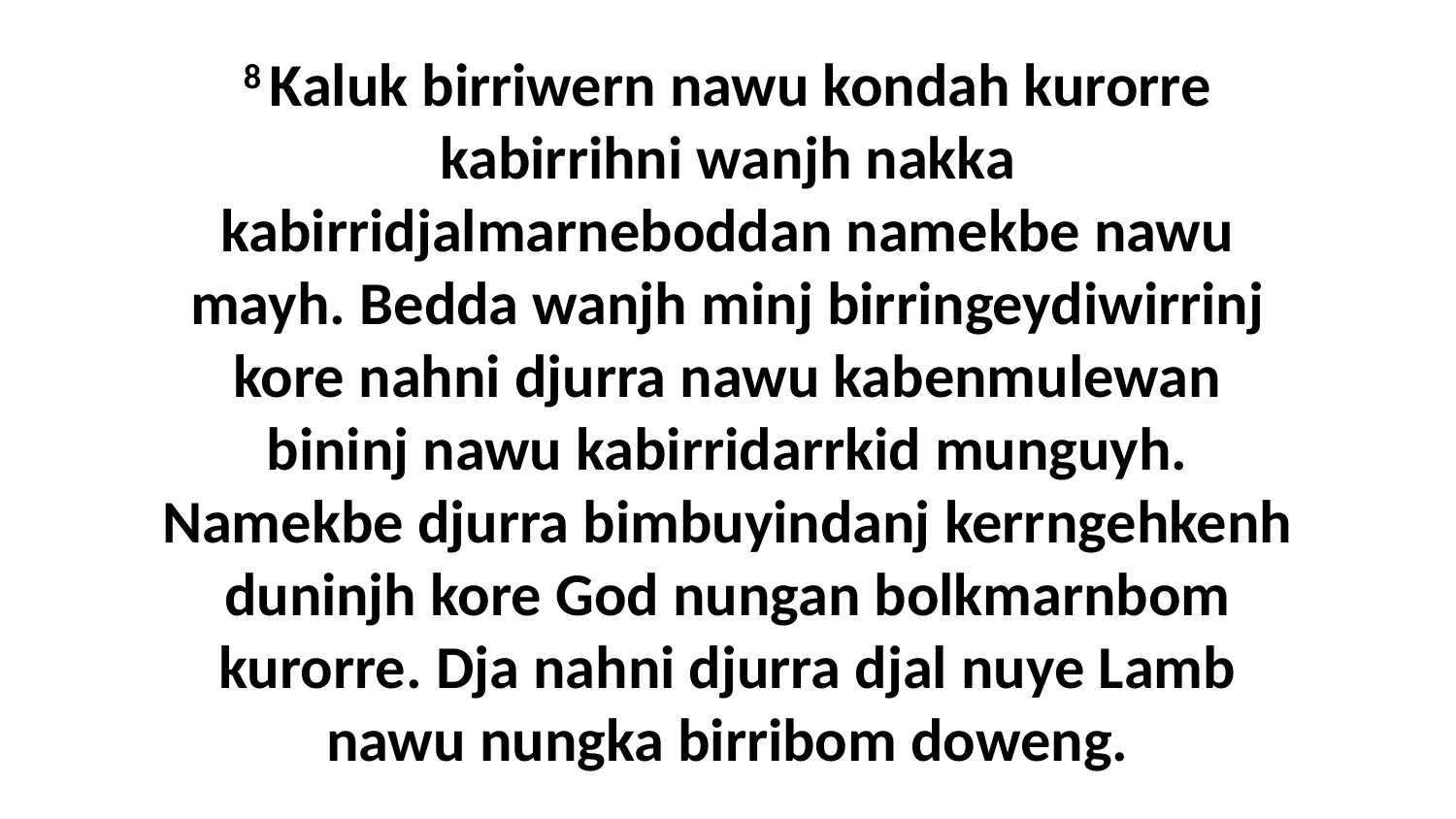

8 Kaluk birriwern nawu kondah kurorre kabirrihni wanjh nakka kabirridjalmarneboddan namekbe nawu mayh. Bedda wanjh minj birringeydiwirrinj kore nahni djurra nawu kabenmulewan bininj nawu kabirridarrkid munguyh. Namekbe djurra bimbuyindanj kerrngehkenh duninjh kore God nungan bolkmarnbom kurorre. Dja nahni djurra djal nuye Lamb nawu nungka birribom doweng.